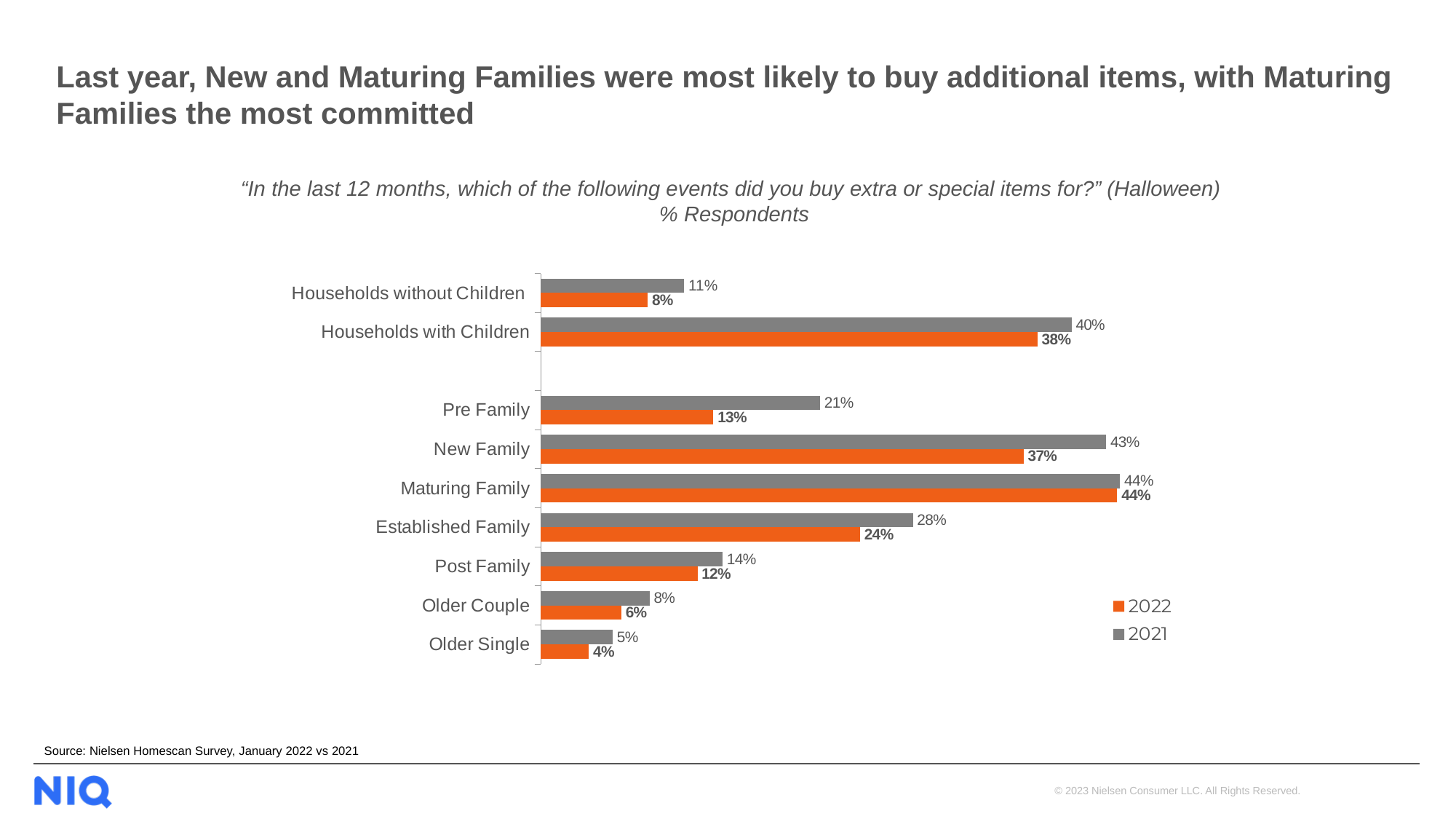

# Last year, New and Maturing Families were most likely to buy additional items, with Maturing Families the most committed

“In the last 12 months, which of the following events did you buy extra or special items for?” (Halloween)
 % Respondents

[unsupported chart]

Source: Nielsen Homescan Survey, January 2022 vs 2021